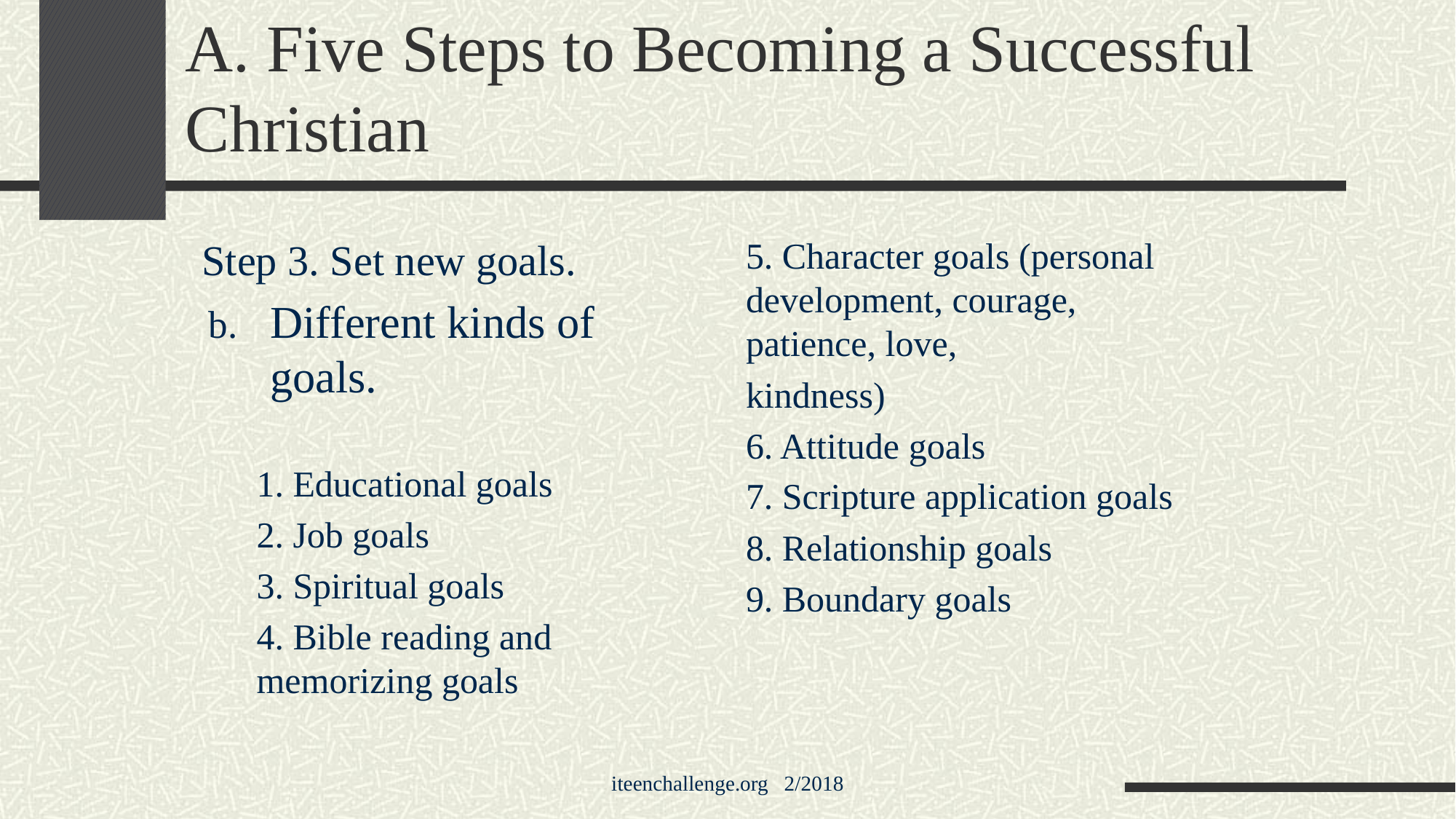

# A. Five Steps to Becoming a Successful Christian
Step 3. Set new goals.
Different kinds of goals.

1. Educational goals
2. Job goals
3. Spiritual goals
4. Bible reading and memorizing goals
5. Character goals (personal development, courage, patience, love,
kindness)
6. Attitude goals
7. Scripture application goals
8. Relationship goals
9. Boundary goals
iteenchallenge.org   2/2018